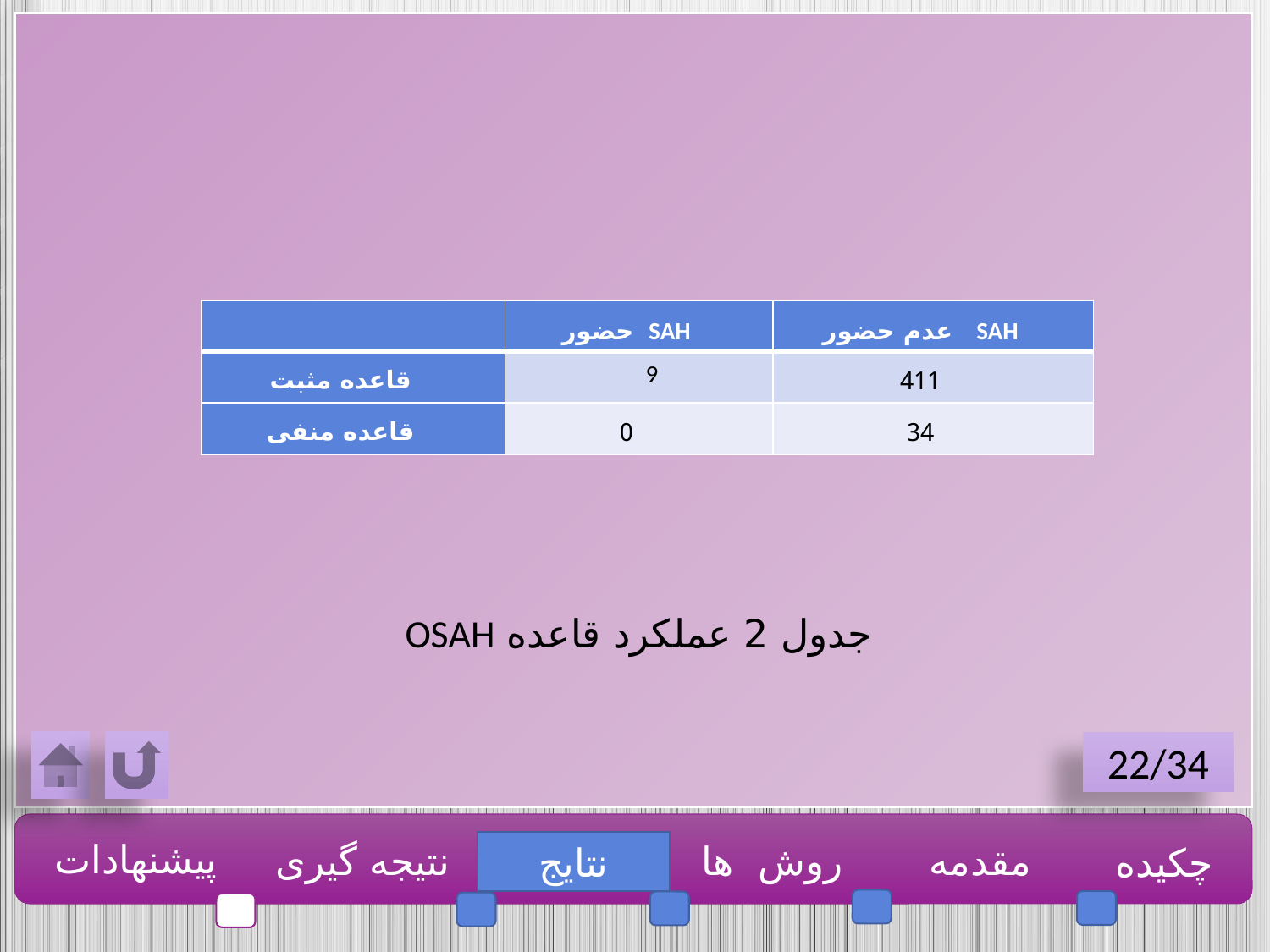

جدول 2 عملکرد قاعده OSAH

|  | SAH حضور | SAH عدم حضور |
| --- | --- | --- |
| قاعده مثبت | 9 | 411 |
| قاعده منفی | 0 | 34 |

22/34

پیشنهادات
نتیجه گیری
روش  ها
مقدمه
چکیده
نتایج